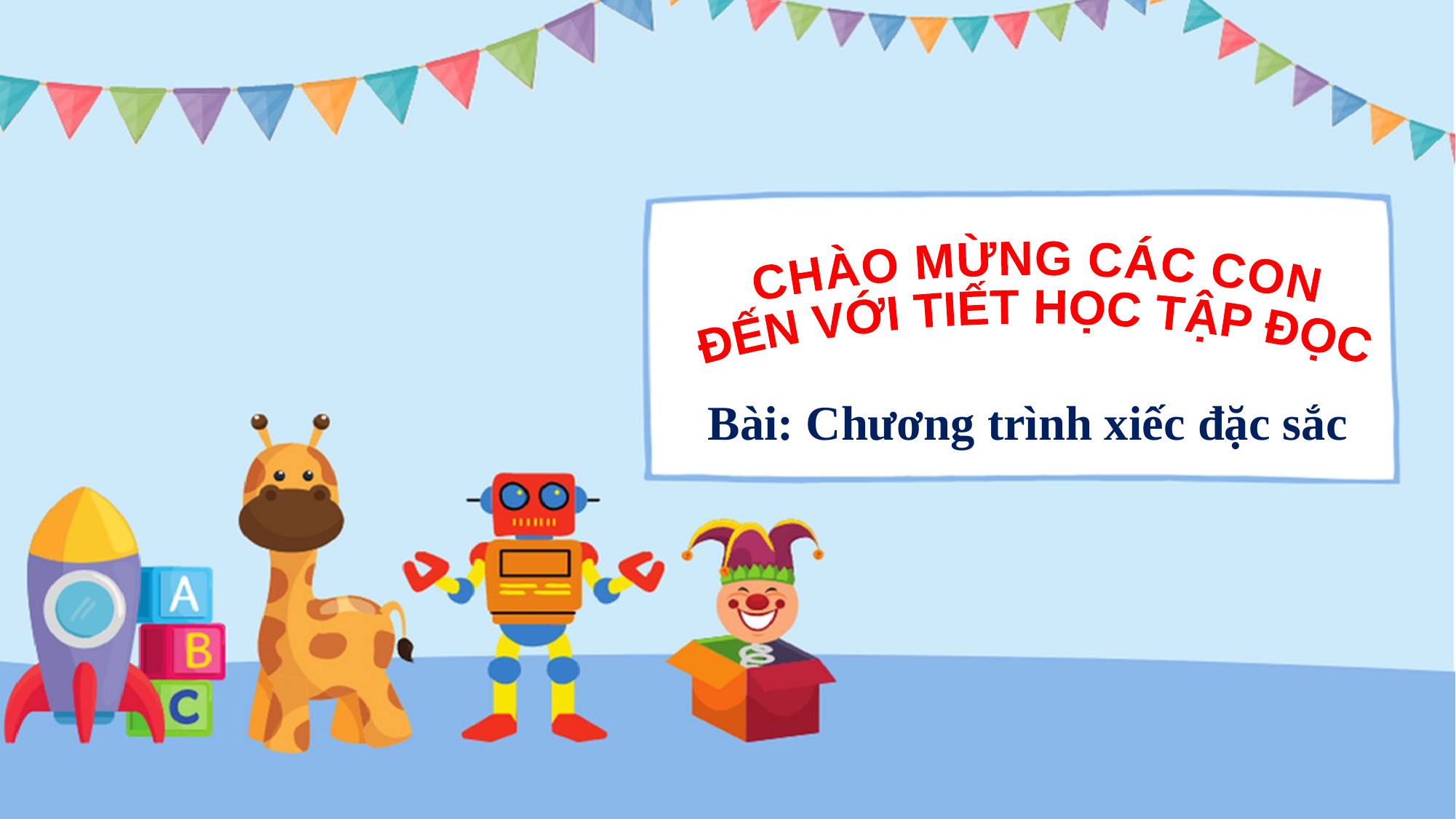

CHÀO MỪNG CÁC CON
ĐẾN VỚI TIẾT HỌC TẬP ĐỌC
Bài: Chương trình xiếc đặc sắc